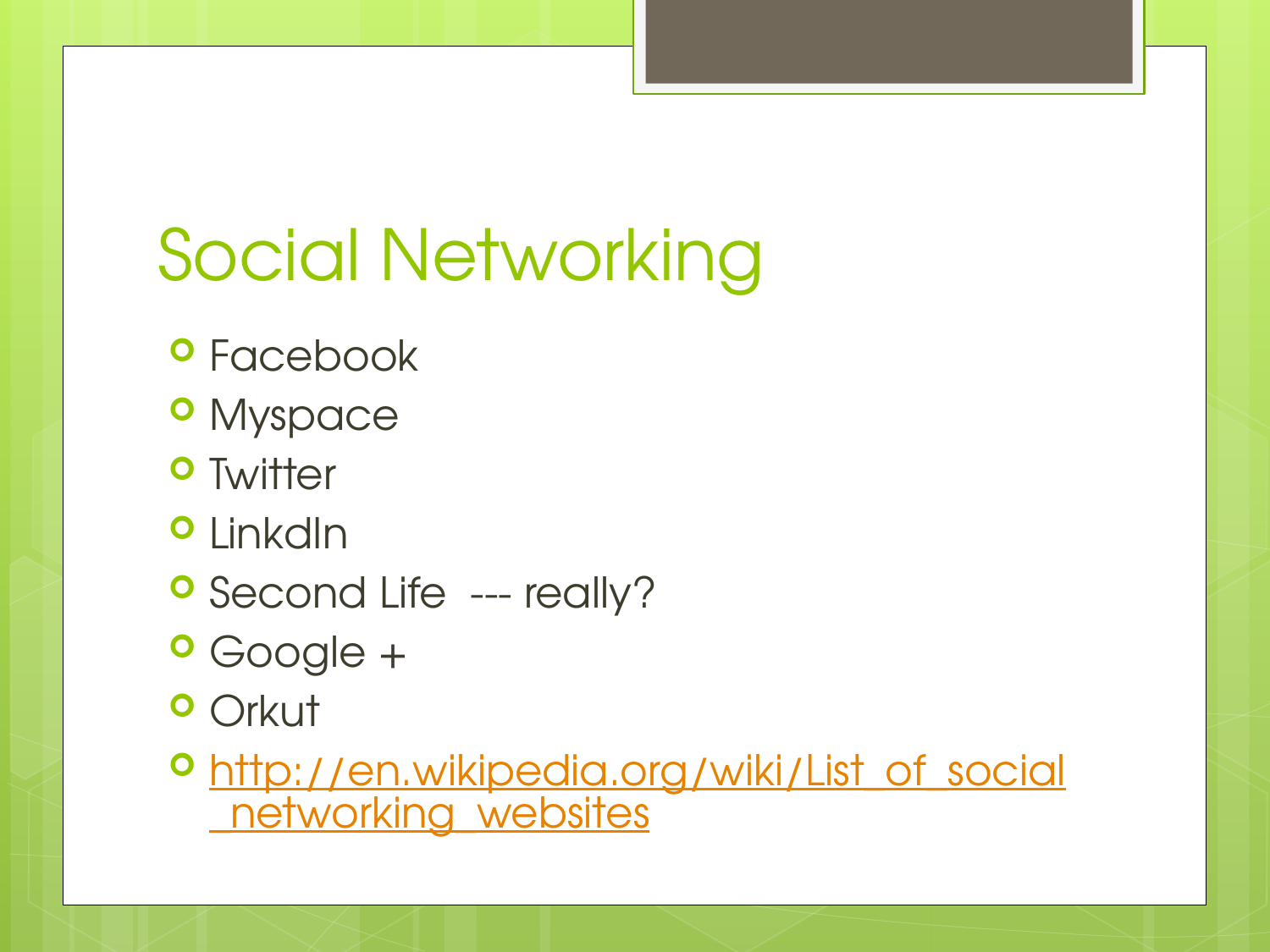

# Social Networking
Facebook
Myspace
Twitter
LinkdIn
Second Life  --- really?
Google +
Orkut
http://en.wikipedia.org/wiki/List_of_social_networking_websites